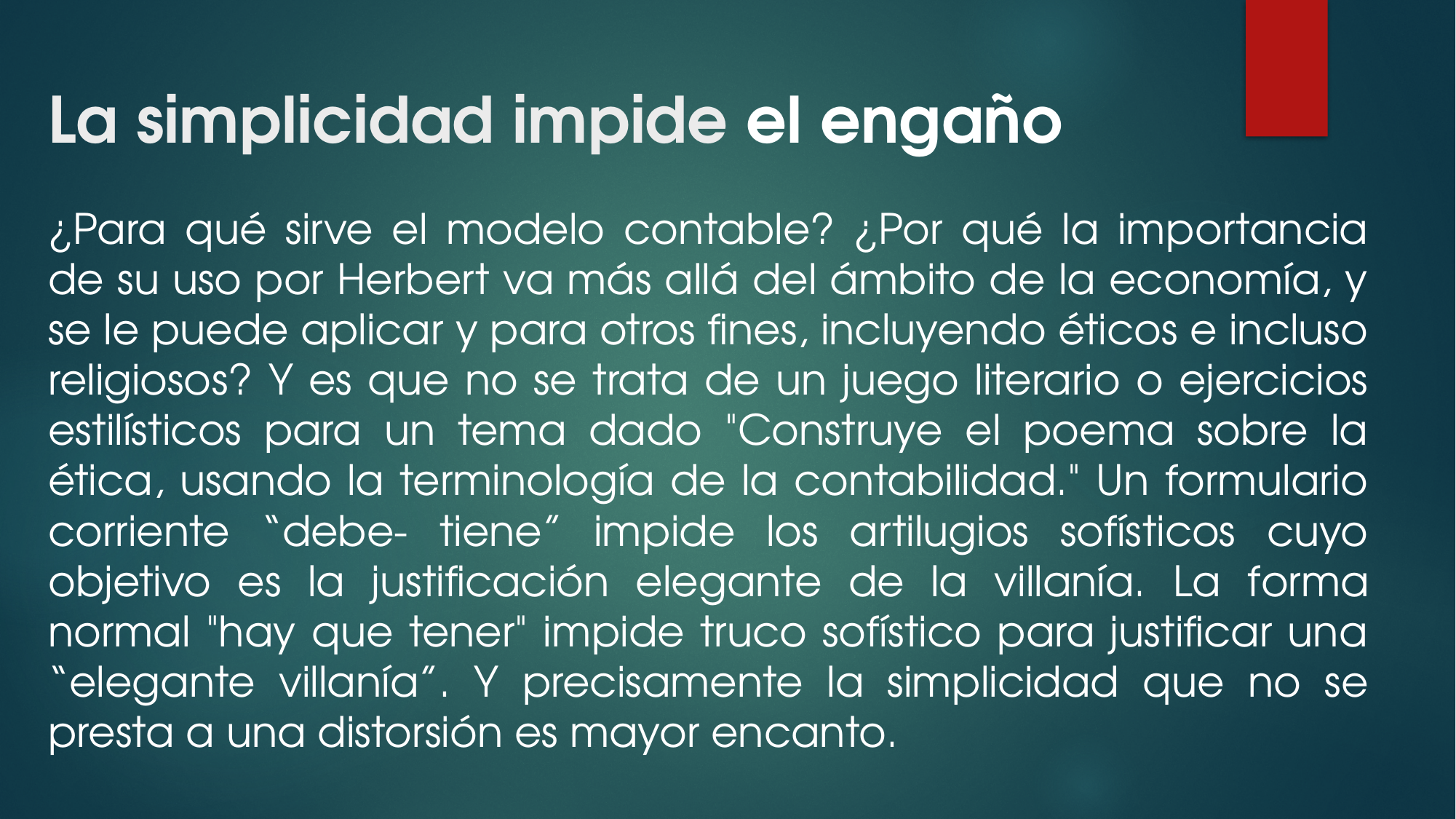

# La simplicidad impide el engaño
¿Para qué sirve el modelo contable? ¿Por qué la importancia de su uso por Herbert va más allá del ámbito de la economía, y se le puede aplicar y para otros fines, incluyendo éticos e incluso religiosos? Y es que no se trata de un juego literario o ejercicios estilísticos para un tema dado "Construye el poema sobre la ética, usando la terminología de la contabilidad." Un formulario corriente “debe- tiene” impide los artilugios sofísticos cuyo objetivo es la justificación elegante de la villanía. La forma normal "hay que tener" impide truco sofístico para justificar una “elegante villanía”. Y precisamente la simplicidad que no se presta a una distorsión es mayor encanto.